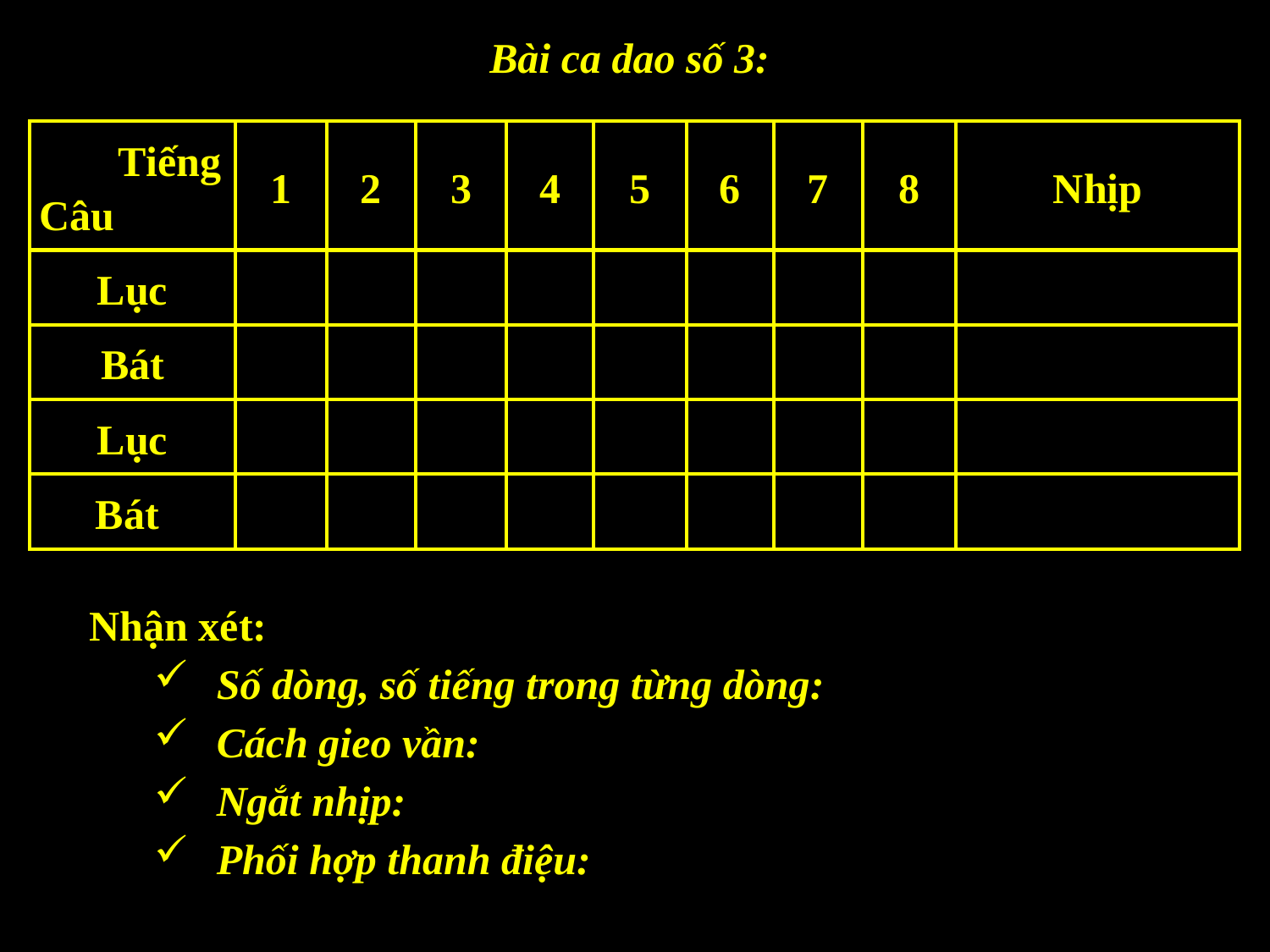

Bài ca dao số 3:
| Tiếng Câu | 1 | 2 | 3 | 4 | 5 | 6 | 7 | 8 | Nhịp |
| --- | --- | --- | --- | --- | --- | --- | --- | --- | --- |
| Lục |  |  |  |  |  |  |  |  |  |
| Bát |  |  |  |  |  |  |  |  |  |
| Lục |  |  |  |  |  |  |  |  |  |
| Bát |  |  |  |  |  |  |  |  |  |
Nhận xét:
Số dòng, số tiếng trong từng dòng:
Cách gieo vần:
Ngắt nhịp:
Phối hợp thanh điệu: